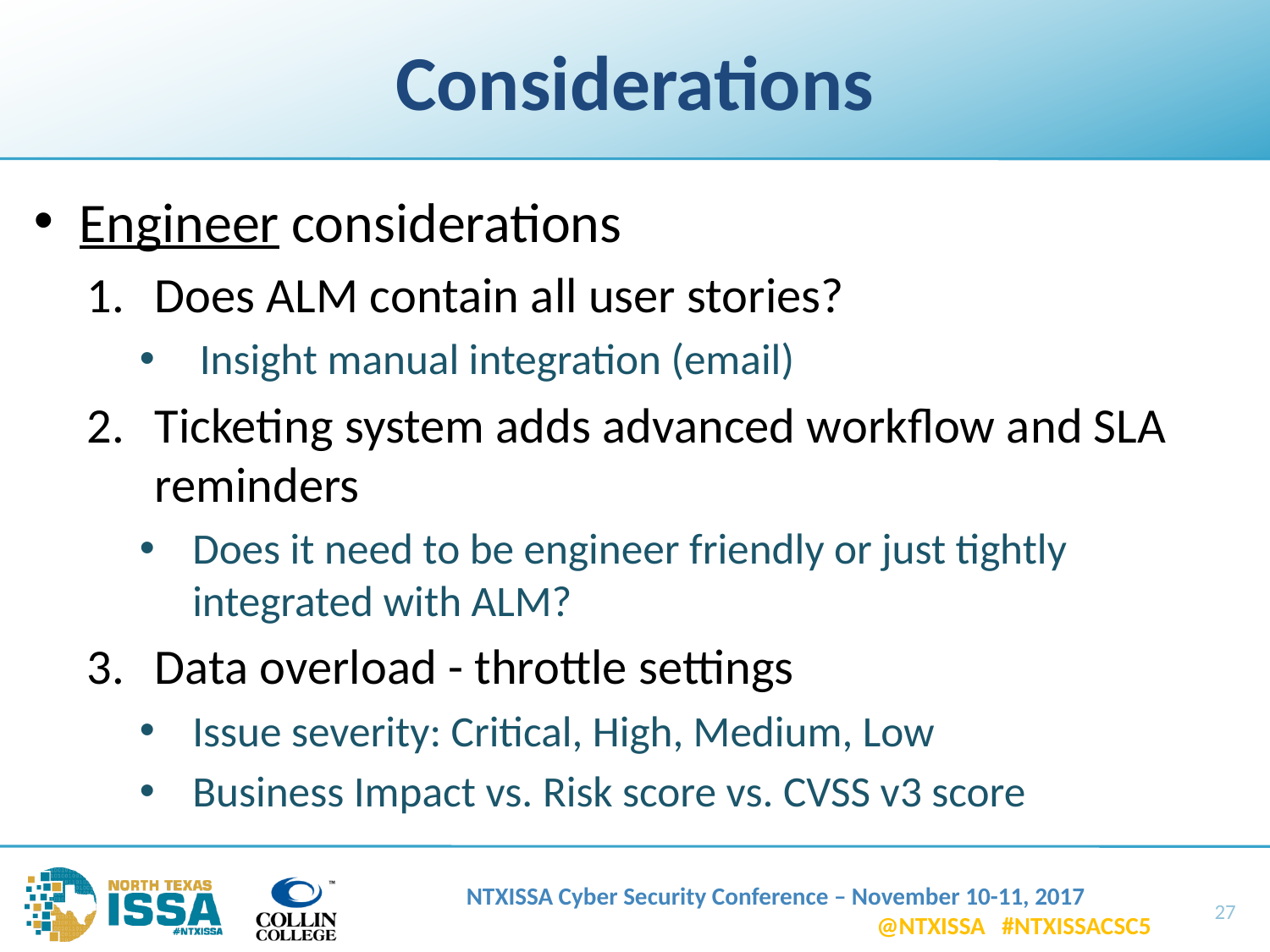

# Considerations
Engineer considerations
Does ALM contain all user stories?
Insight manual integration (email)
Ticketing system adds advanced workflow and SLA reminders
Does it need to be engineer friendly or just tightly integrated with ALM?
Data overload - throttle settings
Issue severity: Critical, High, Medium, Low
Business Impact vs. Risk score vs. CVSS v3 score
27